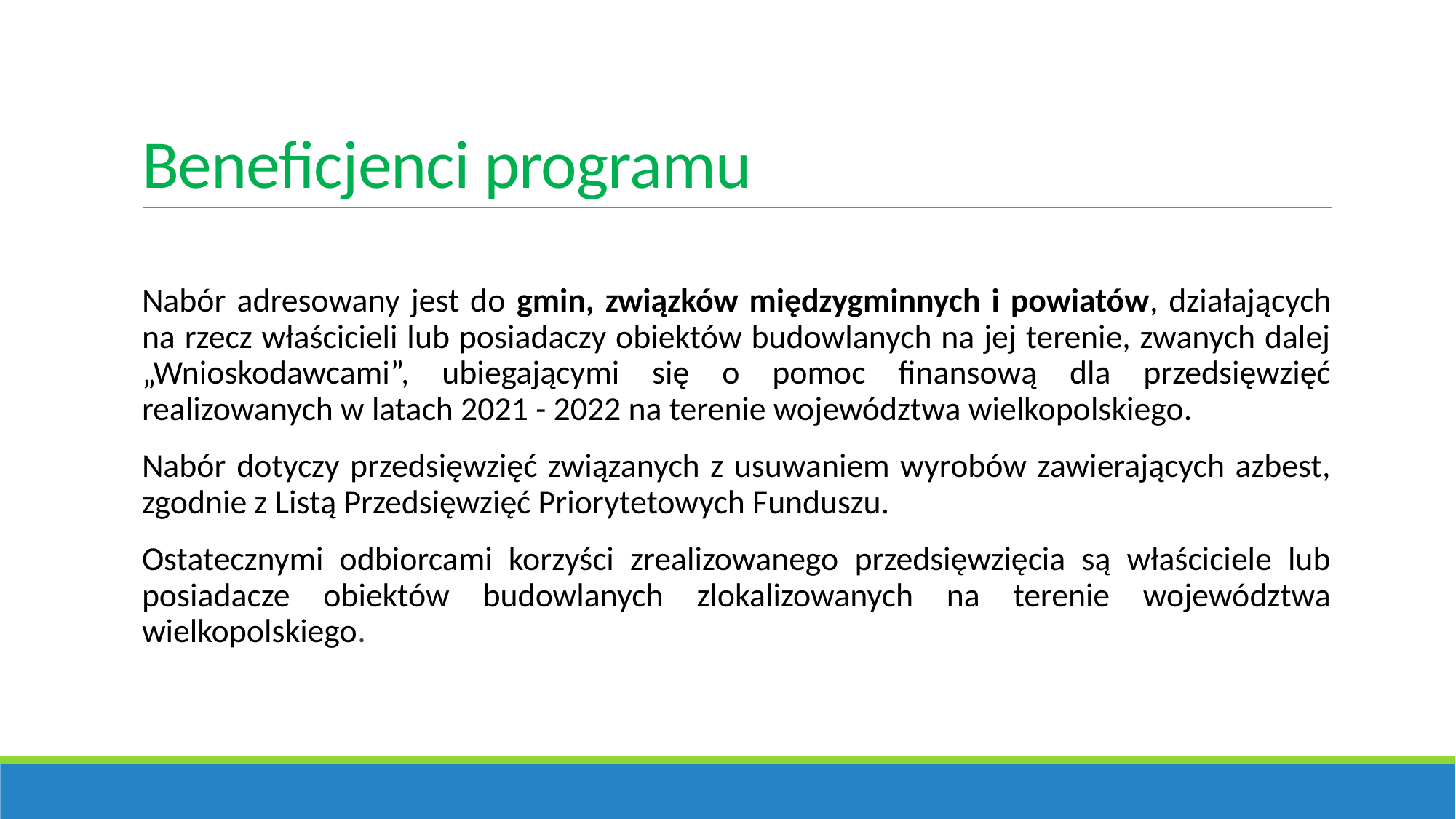

# Beneficjenci programu

Nabór adresowany jest do gmin, związków międzygminnych i powiatów, działających na rzecz właścicieli lub posiadaczy obiektów budowlanych na jej terenie, zwanych dalej „Wnioskodawcami”, ubiegającymi się o pomoc finansową dla przedsięwzięć realizowanych w latach 2021 - 2022 na terenie województwa wielkopolskiego.
Nabór dotyczy przedsięwzięć związanych z usuwaniem wyrobów zawierających azbest, zgodnie z Listą Przedsięwzięć Priorytetowych Funduszu.
Ostatecznymi odbiorcami korzyści zrealizowanego przedsięwzięcia są właściciele lub posiadacze obiektów budowlanych zlokalizowanych na terenie województwa wielkopolskiego.